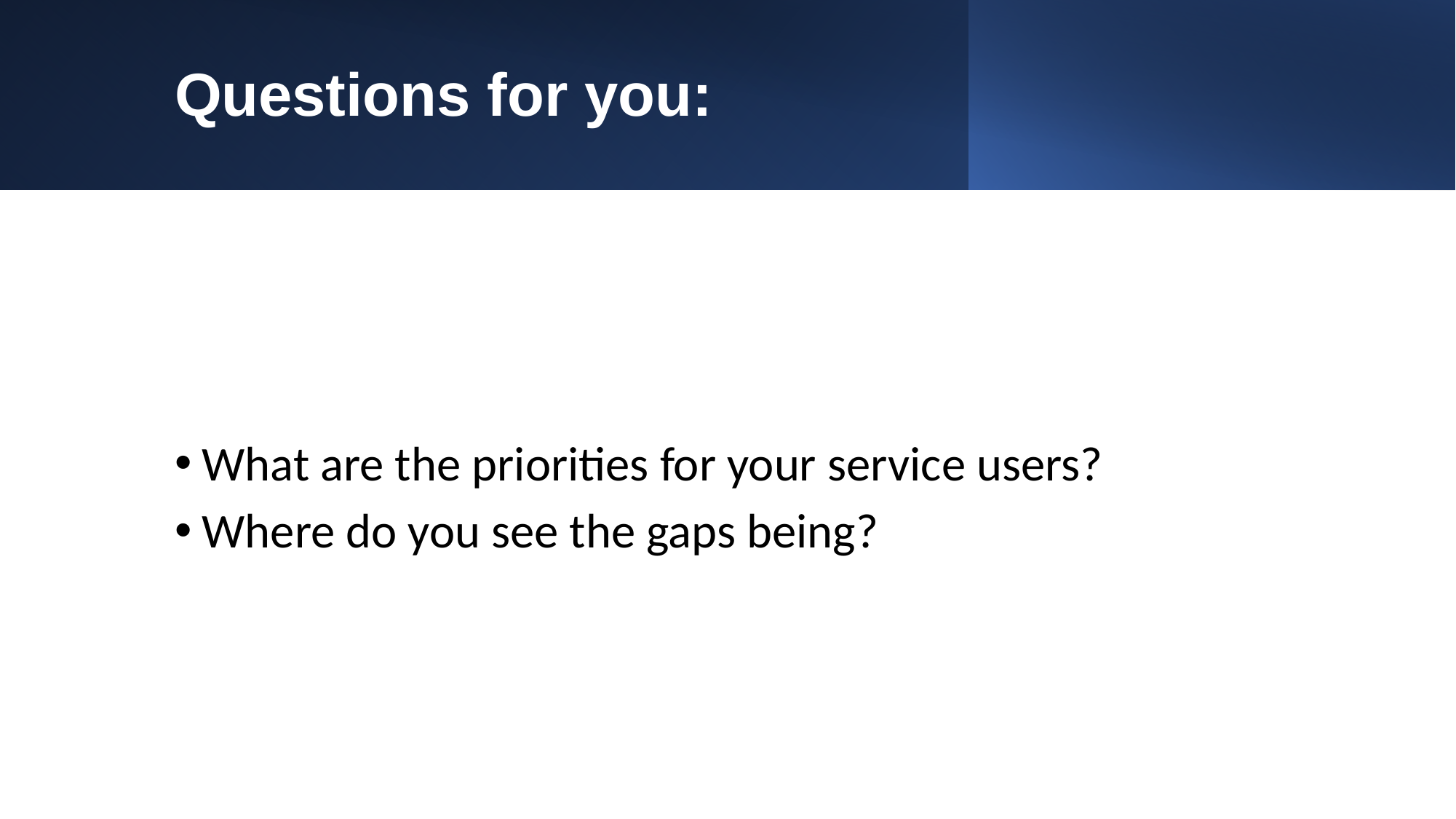

# Questions for you:

What are the priorities for your service users?
Where do you see the gaps being?